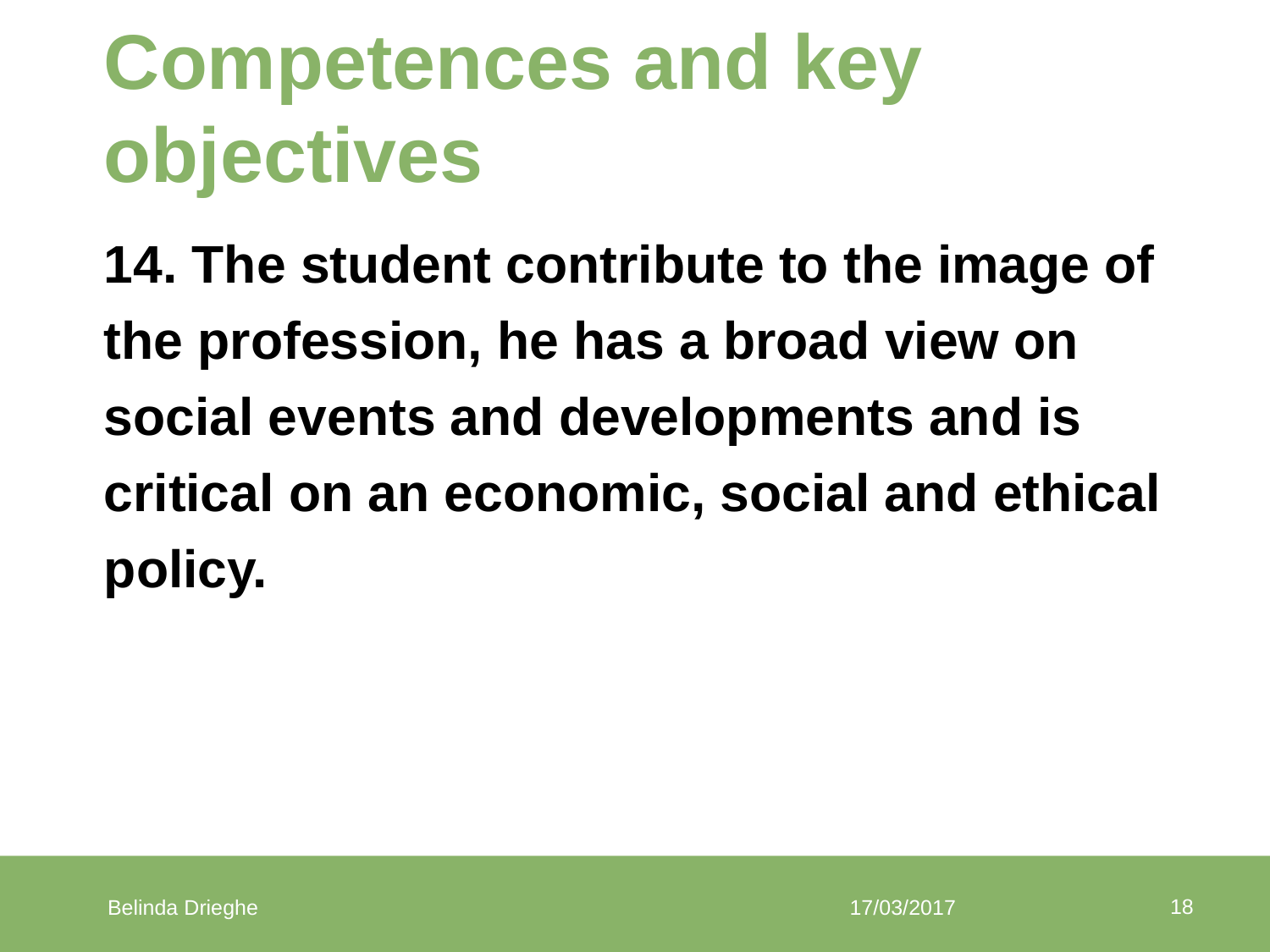

# Competences and key objectives
14. The student contribute to the image of the profession, he has a broad view on social events and developments and is critical on an economic, social and ethical policy.
18
Belinda Drieghe
17/03/2017